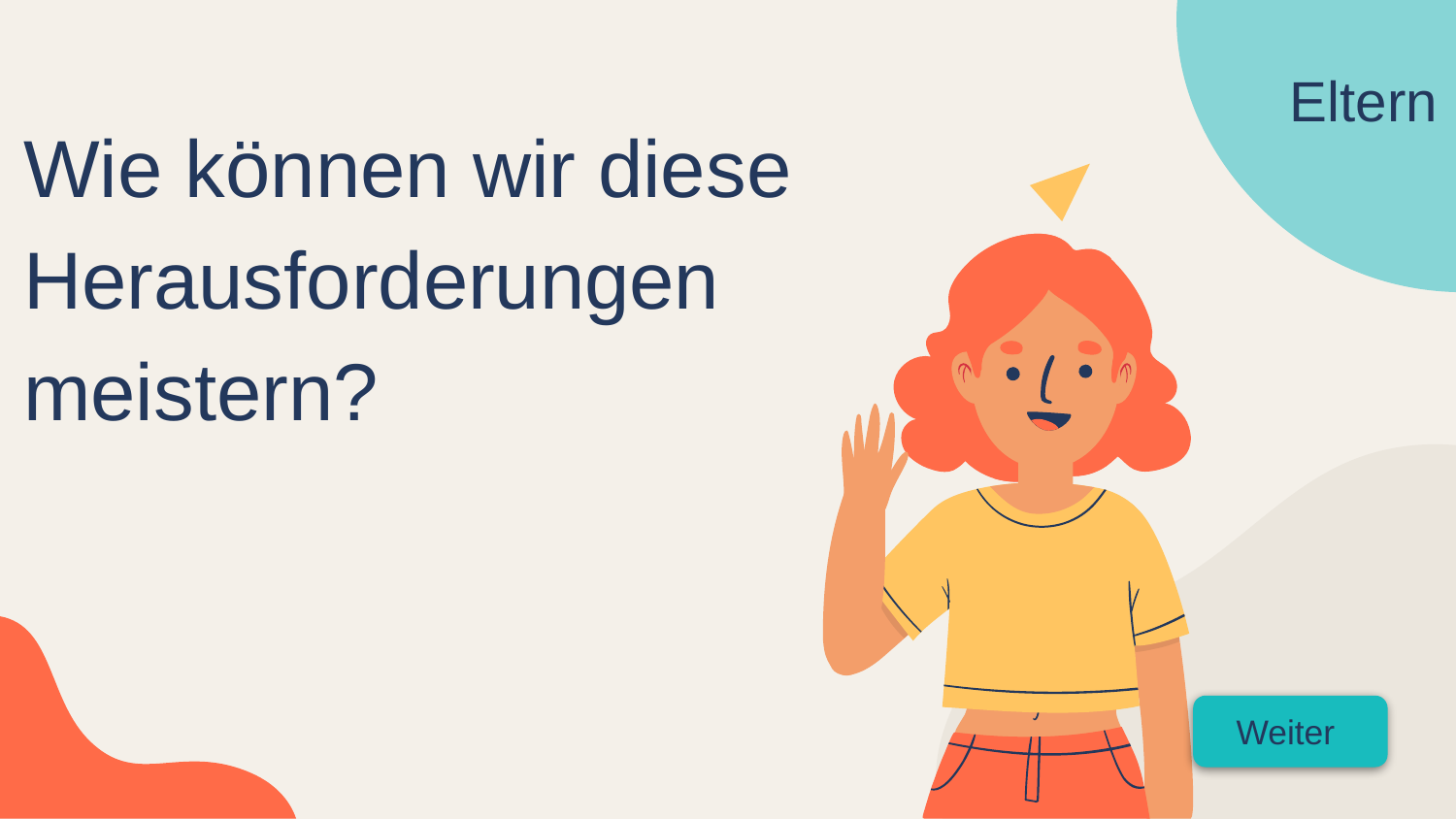

Eltern
Wie können wir diese Herausforderungen meistern?

Weiter